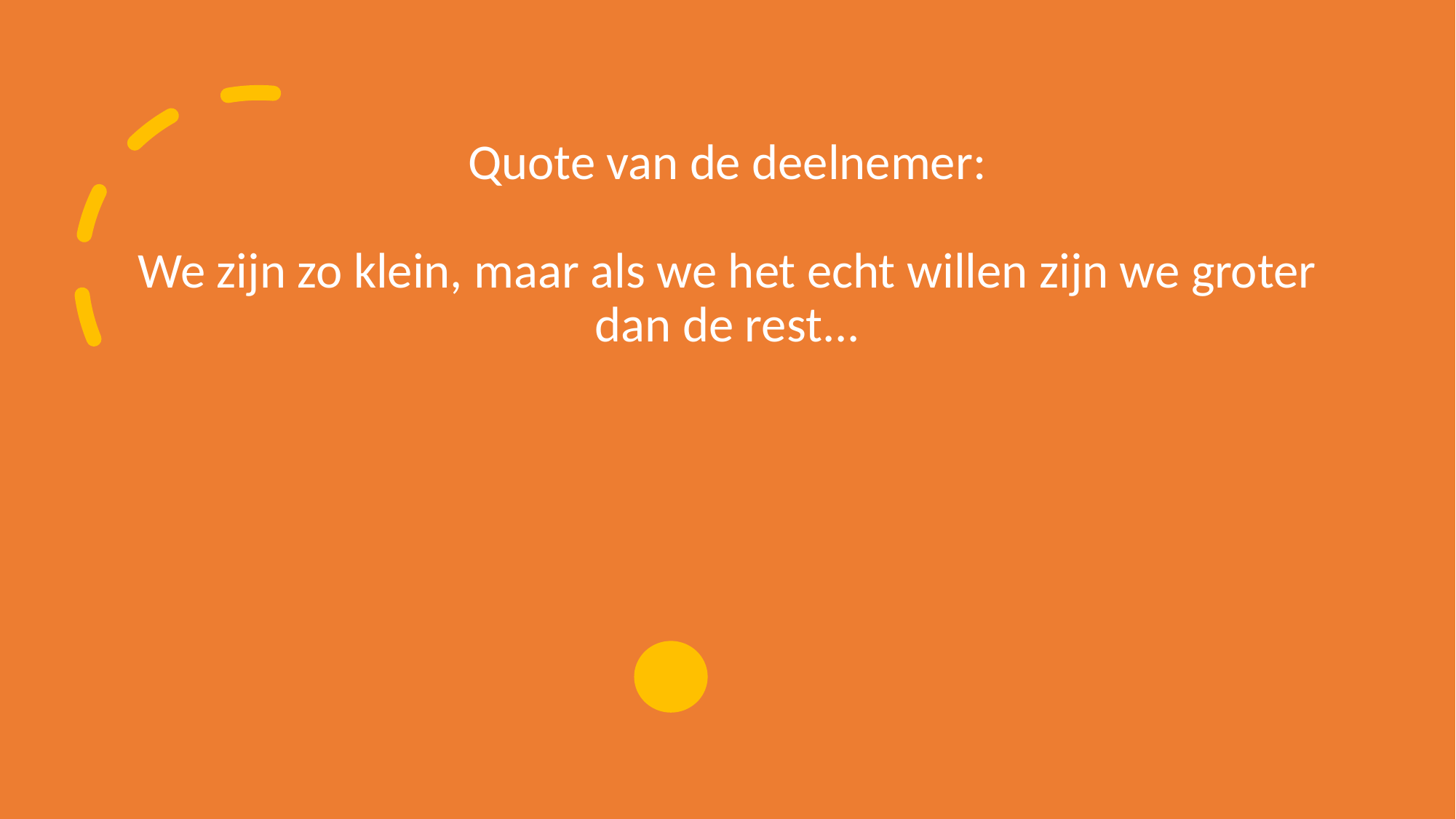

# Quote van de deelnemer: We zijn zo klein, maar als we het echt willen zijn we groter dan de rest...